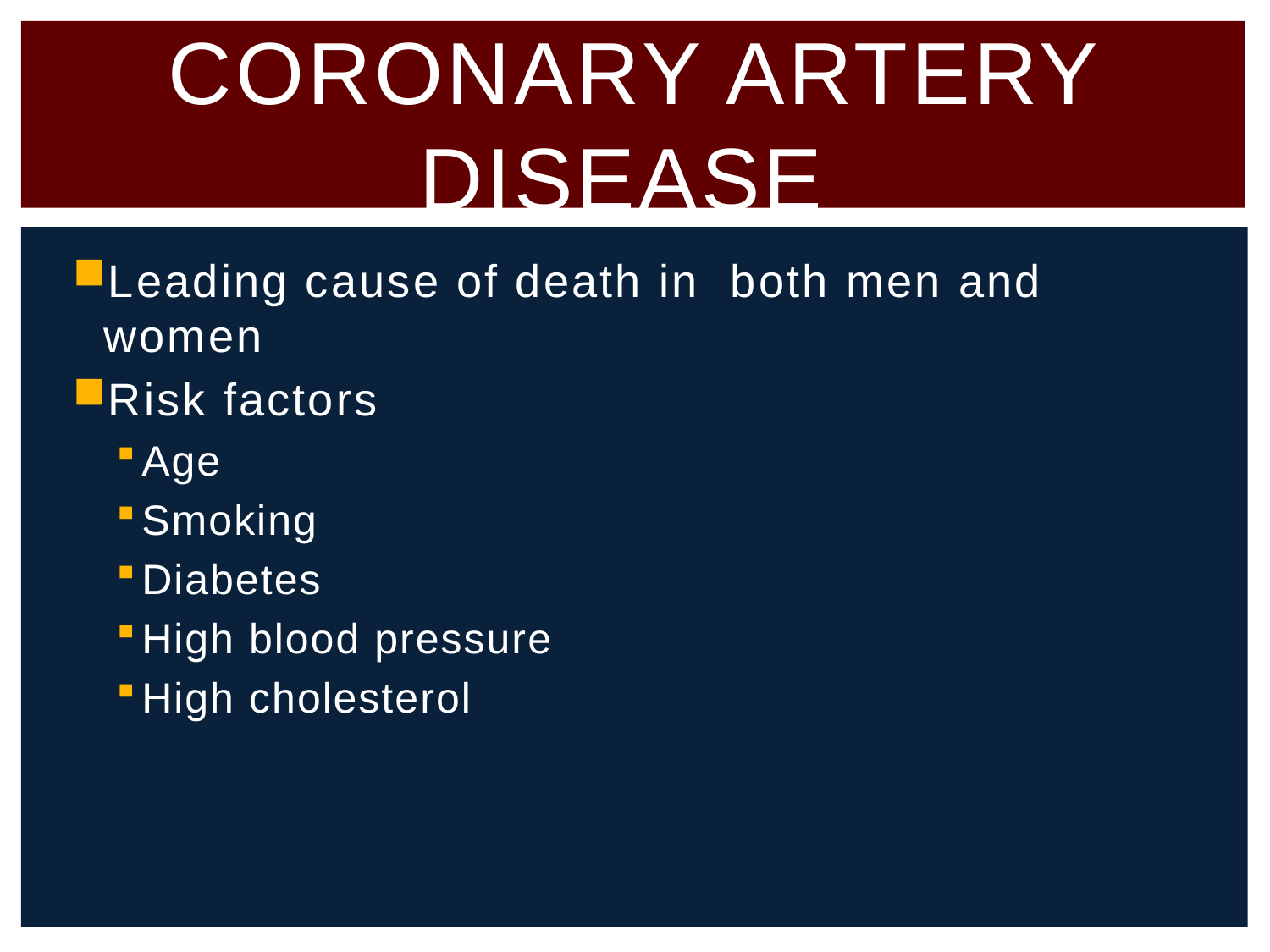

# Coronary Artery disease
Leading cause of death in  both men and women
Risk factors
Age
Smoking
Diabetes
High blood pressure
High cholesterol